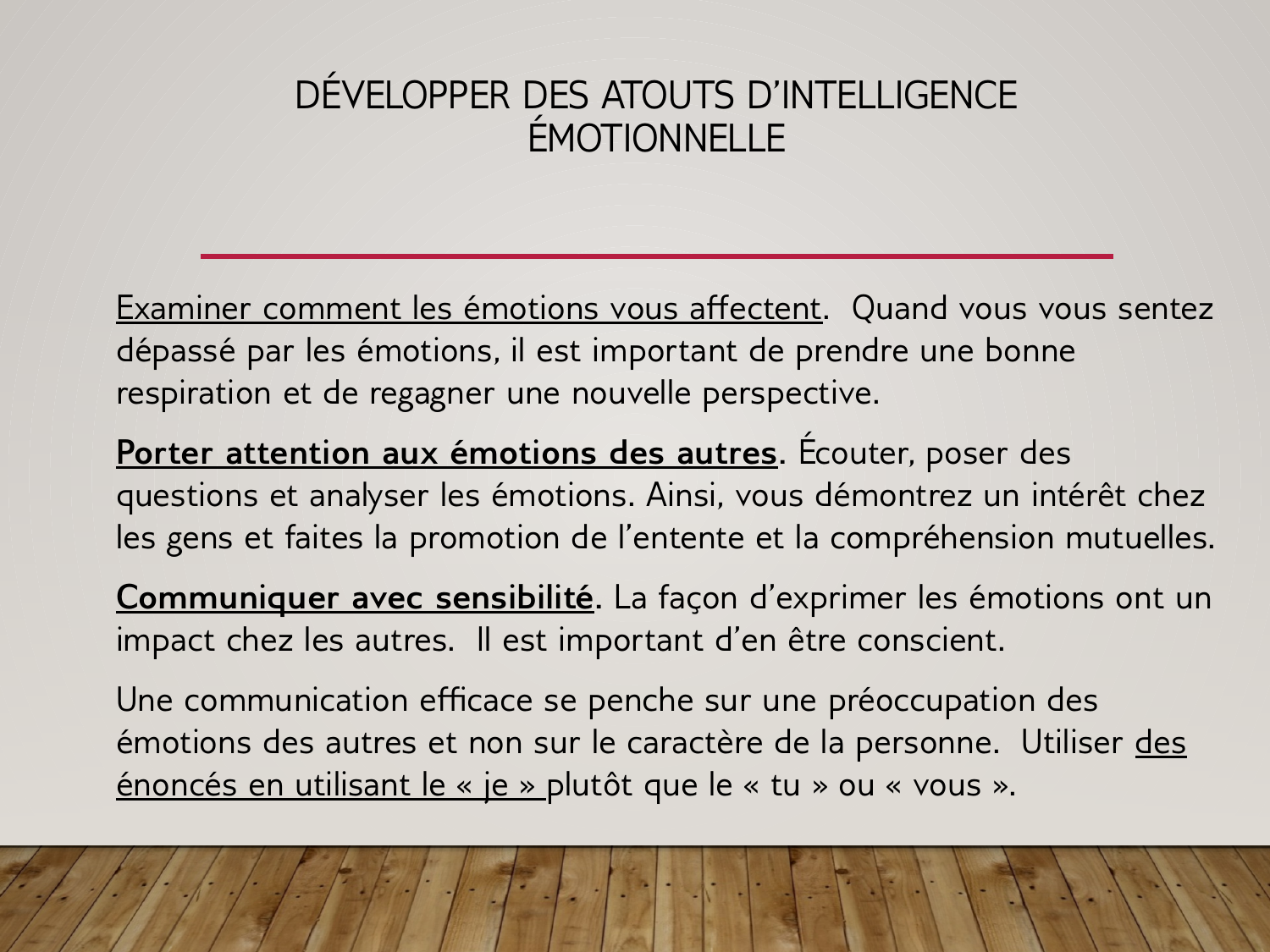

# Développer des atouts d’intelligence émotionnelle
Examiner comment les émotions vous affectent.  Quand vous vous sentez dépassé par les émotions, il est important de prendre une bonne respiration et de regagner une nouvelle perspective.
Porter attention aux émotions des autres. Écouter, poser des questions et analyser les émotions. Ainsi, vous démontrez un intérêt chez les gens et faites la promotion de l’entente et la compréhension mutuelles.
Communiquer avec sensibilité. La façon d’exprimer les émotions ont un impact chez les autres.  Il est important d’en être conscient.
Une communication efficace se penche sur une préoccupation des émotions des autres et non sur le caractère de la personne.  Utiliser des énoncés en utilisant le « je » plutôt que le « tu » ou « vous ».